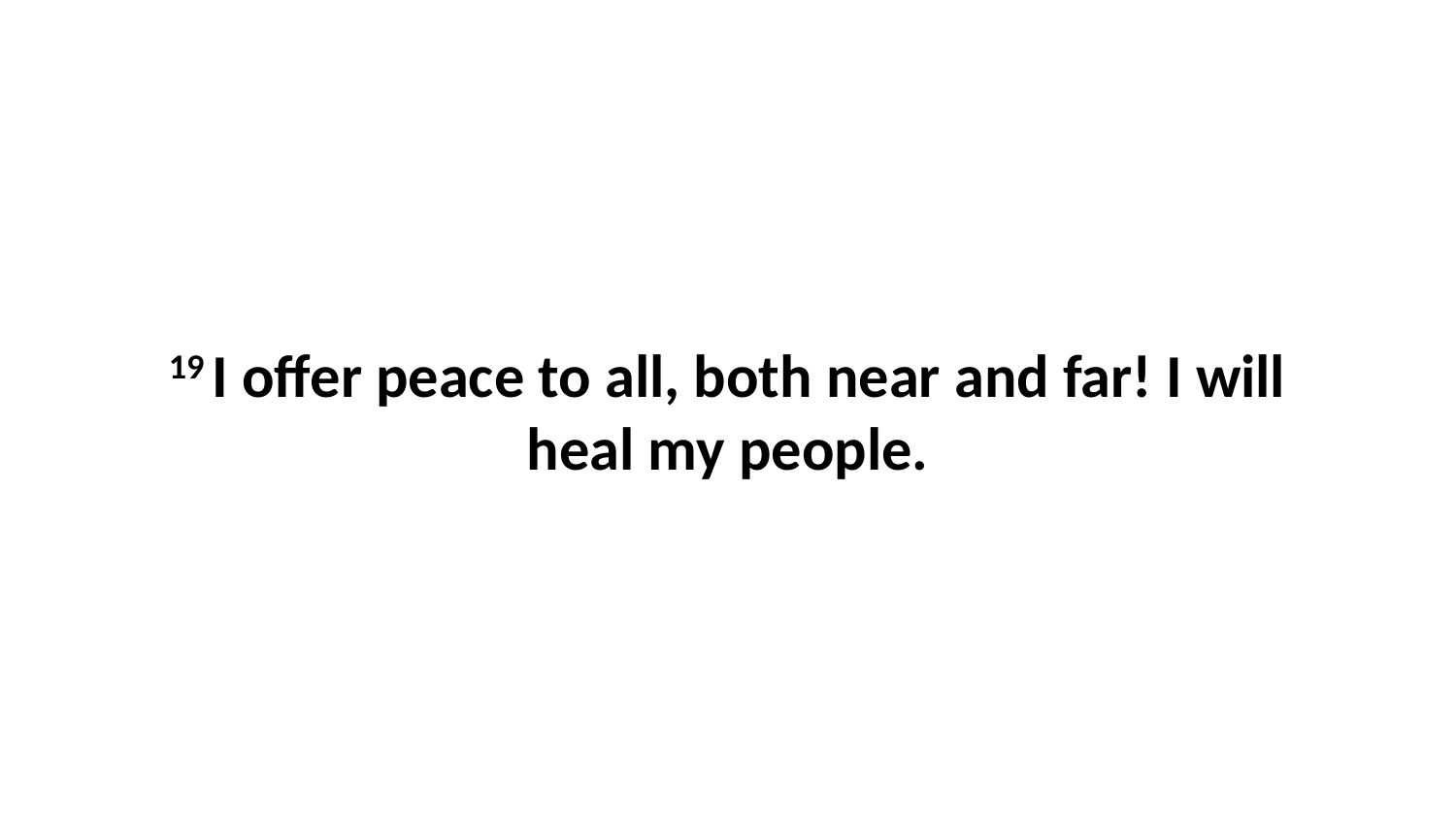

19 I offer peace to all, both near and far! I will heal my people.